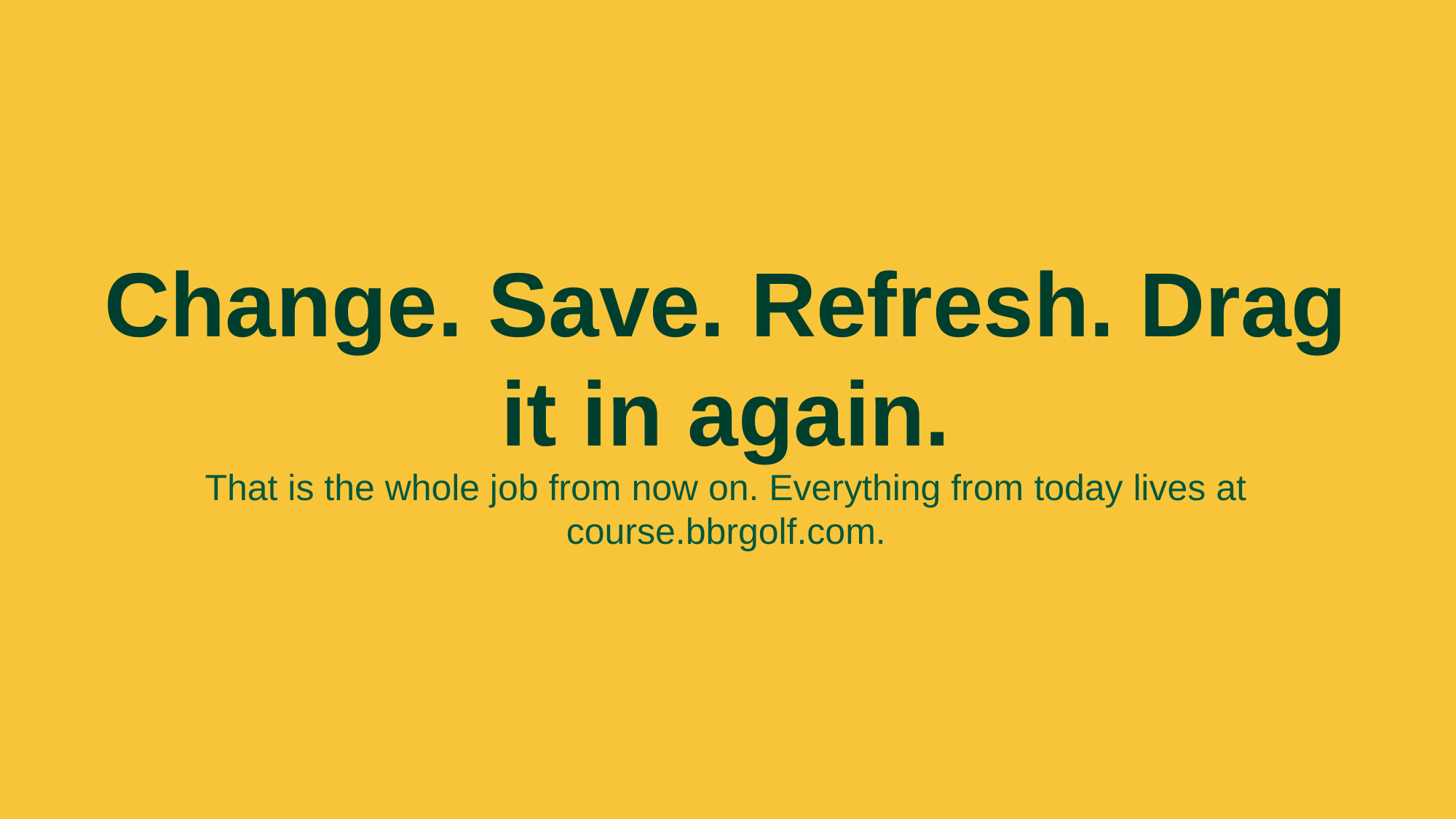

Change. Save. Refresh. Drag it in again.
That is the whole job from now on. Everything from today lives at course.bbrgolf.com.